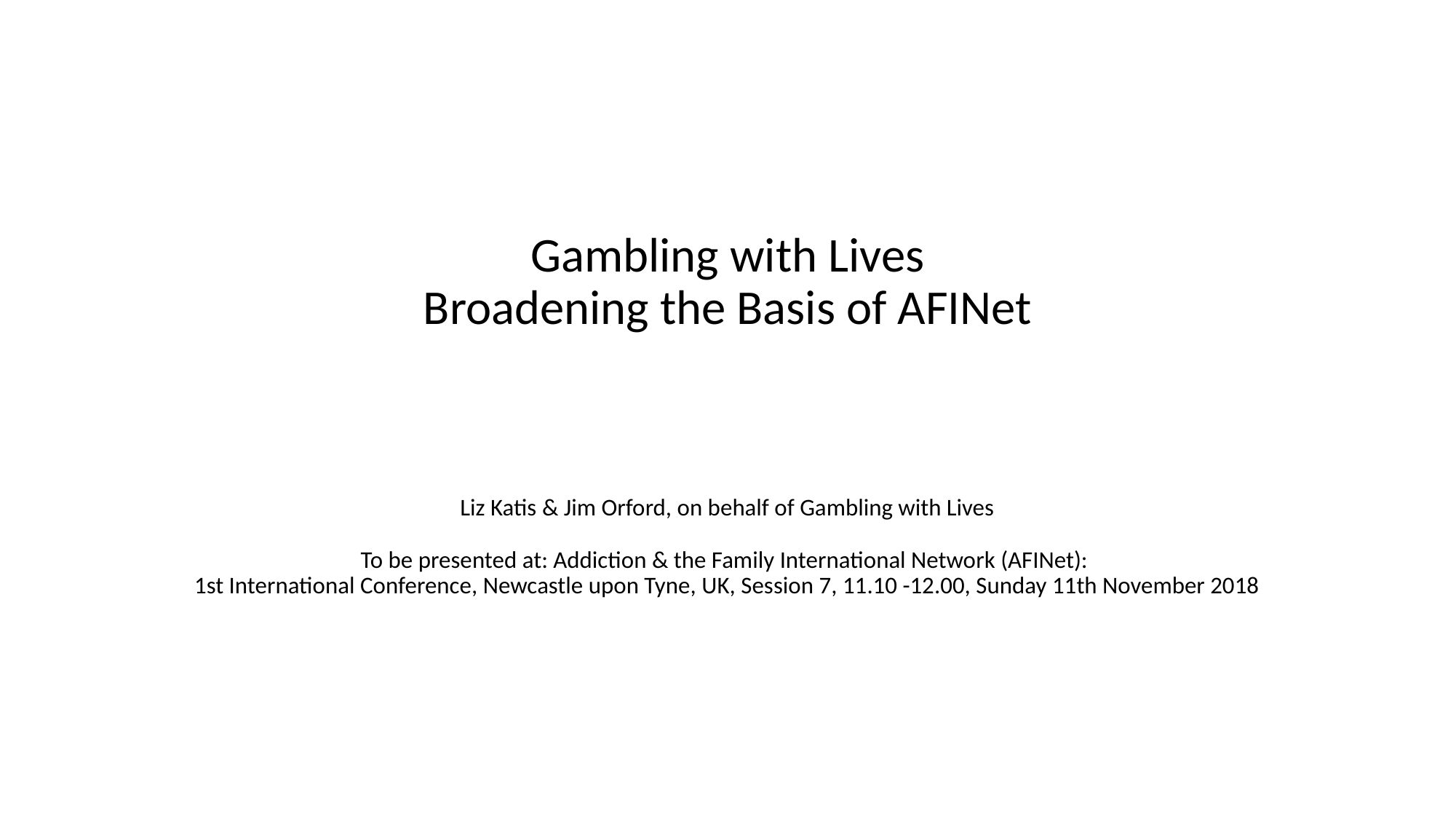

# Gambling with Lives Broadening the Basis of AFINet
Liz Katis & Jim Orford, on behalf of Gambling with Lives
 
To be presented at: Addiction & the Family International Network (AFINet):
1st International Conference, Newcastle upon Tyne, UK, Session 7, 11.10 -12.00, Sunday 11th November 2018